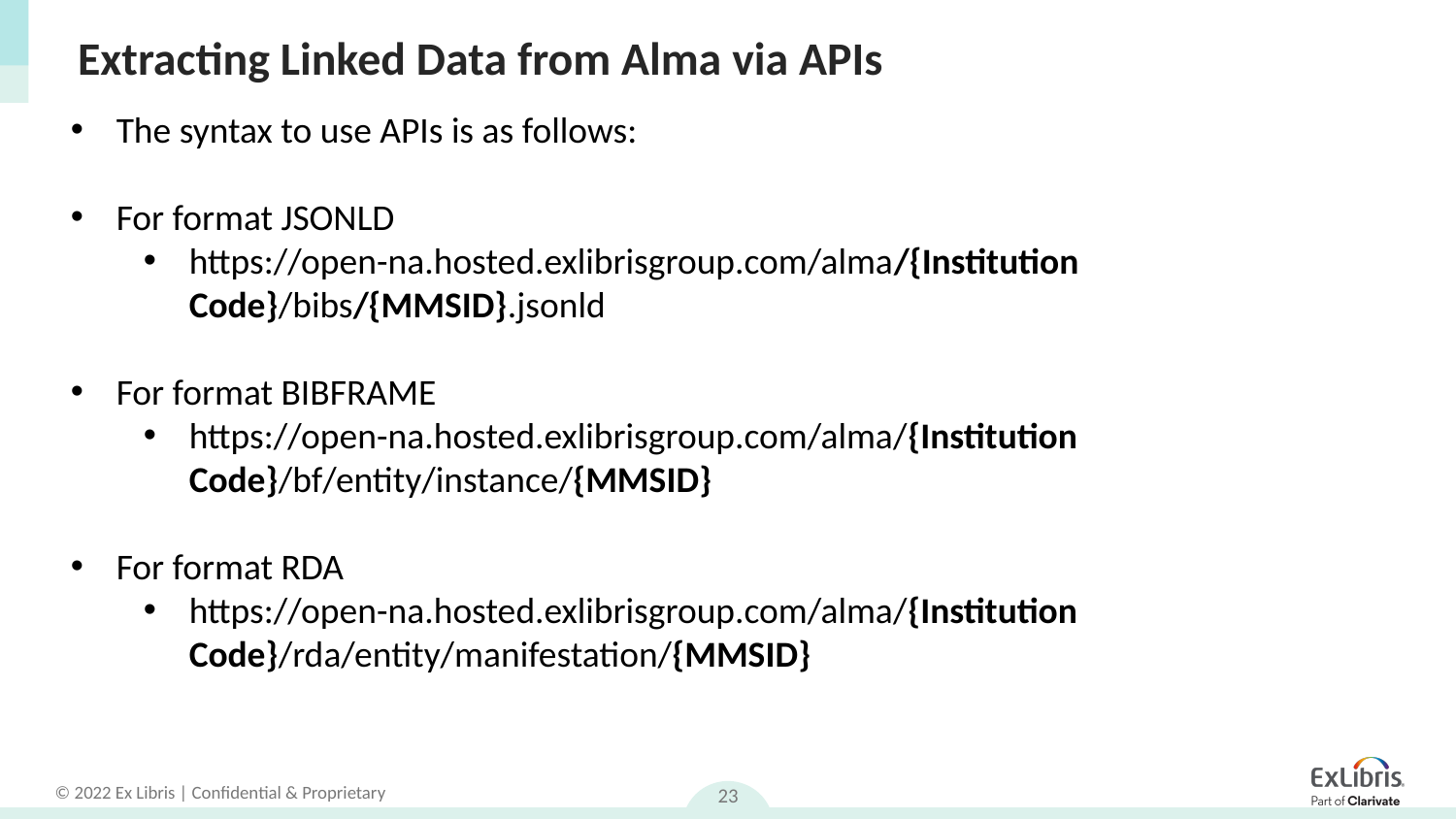

# Extracting Linked Data from Alma via APIs
The syntax to use APIs is as follows:

For format JSONLD
https://open-na.hosted.exlibrisgroup.com/alma/{Institution Code}/bibs/{MMSID}.jsonld

For format BIBFRAME
https://open-na.hosted.exlibrisgroup.com/alma/{Institution Code}/bf/entity/instance/{MMSID}

For format RDA
https://open-na.hosted.exlibrisgroup.com/alma/{Institution Code}/rda/entity/manifestation/{MMSID}
23